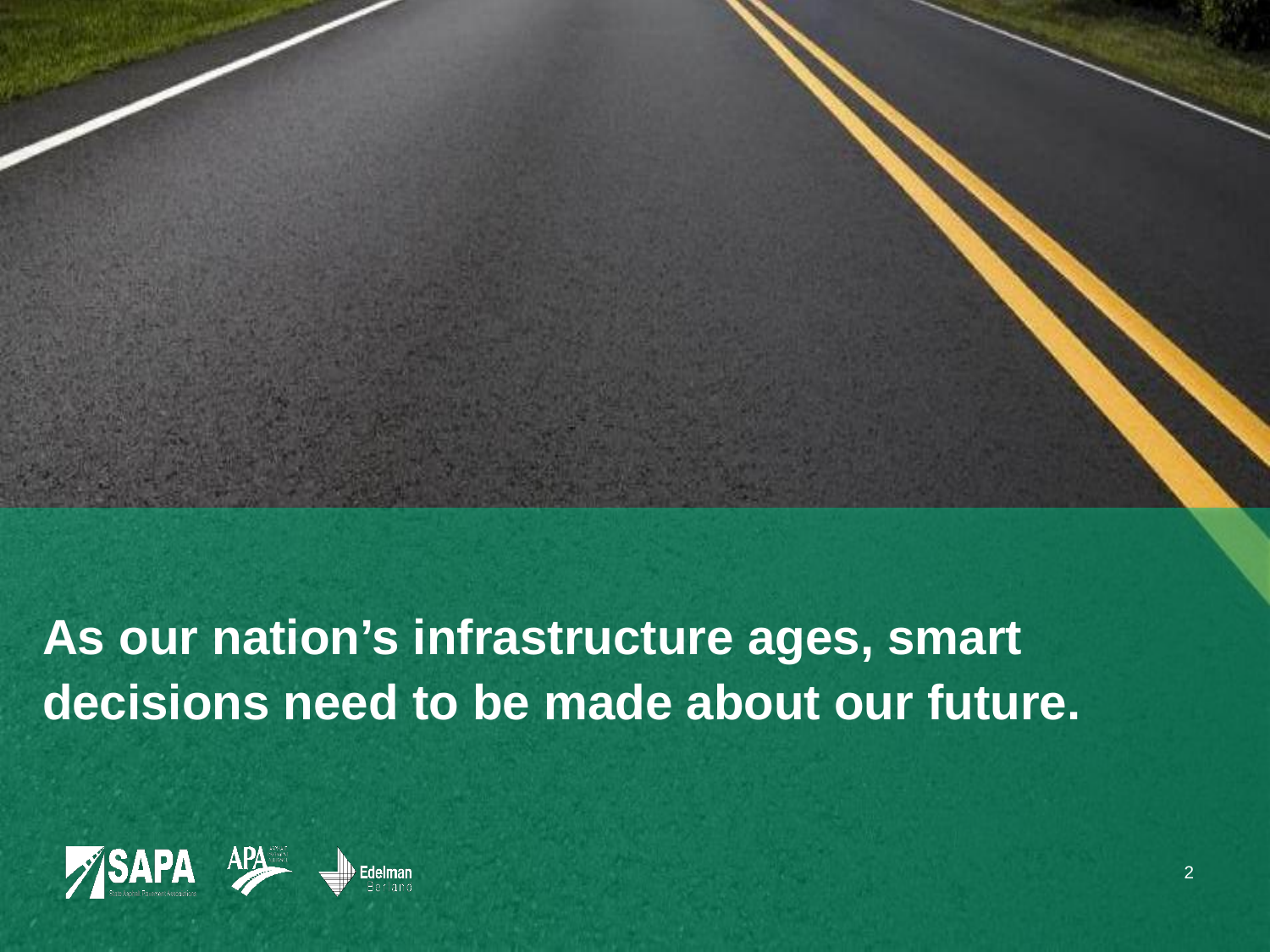

# As our nation’s infrastructure ages, smart decisions need to be made about our future.
2